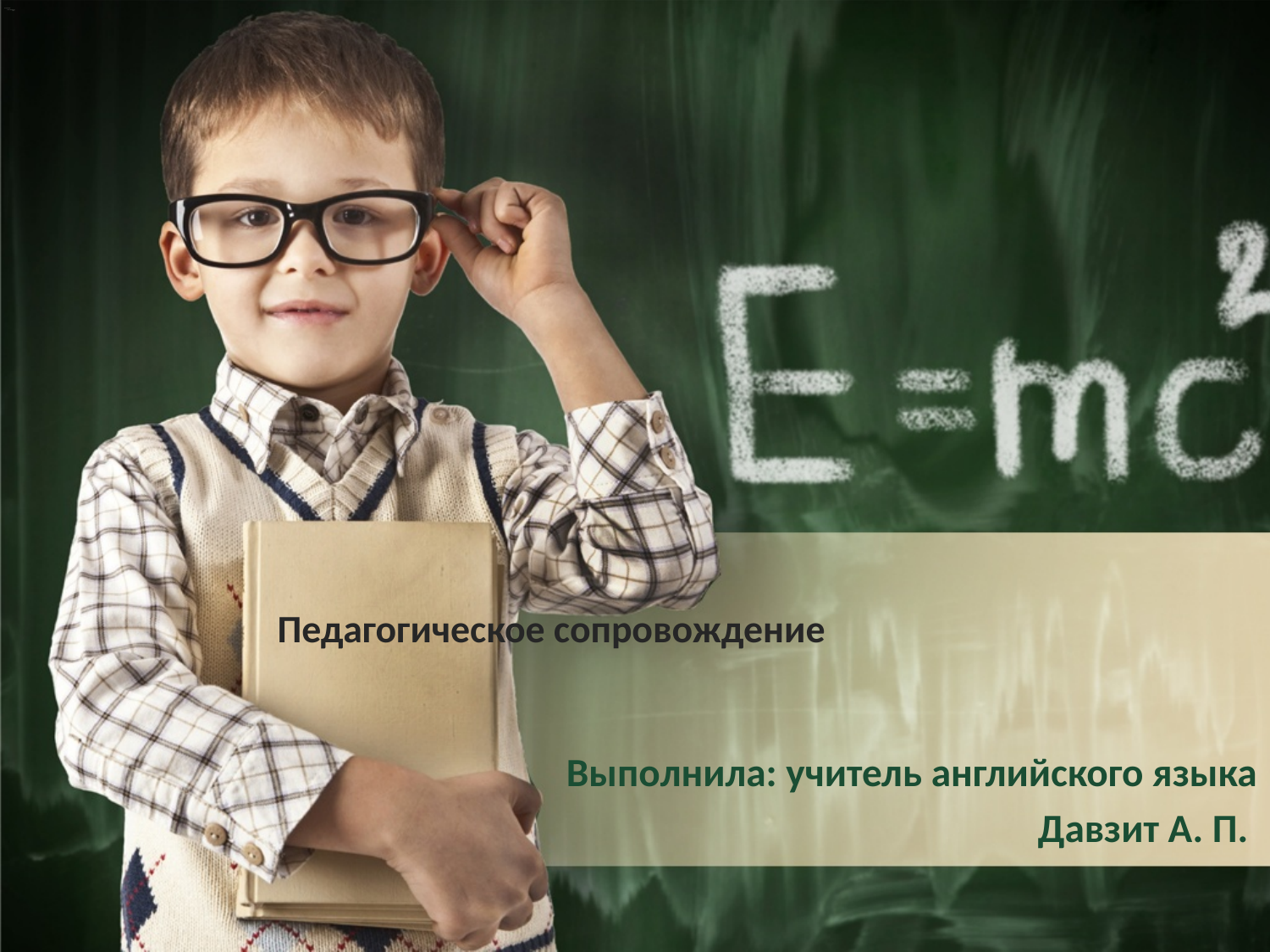

# Педагогическое сопровождение
Выполнила: учитель английского языка
Давзит А. П.